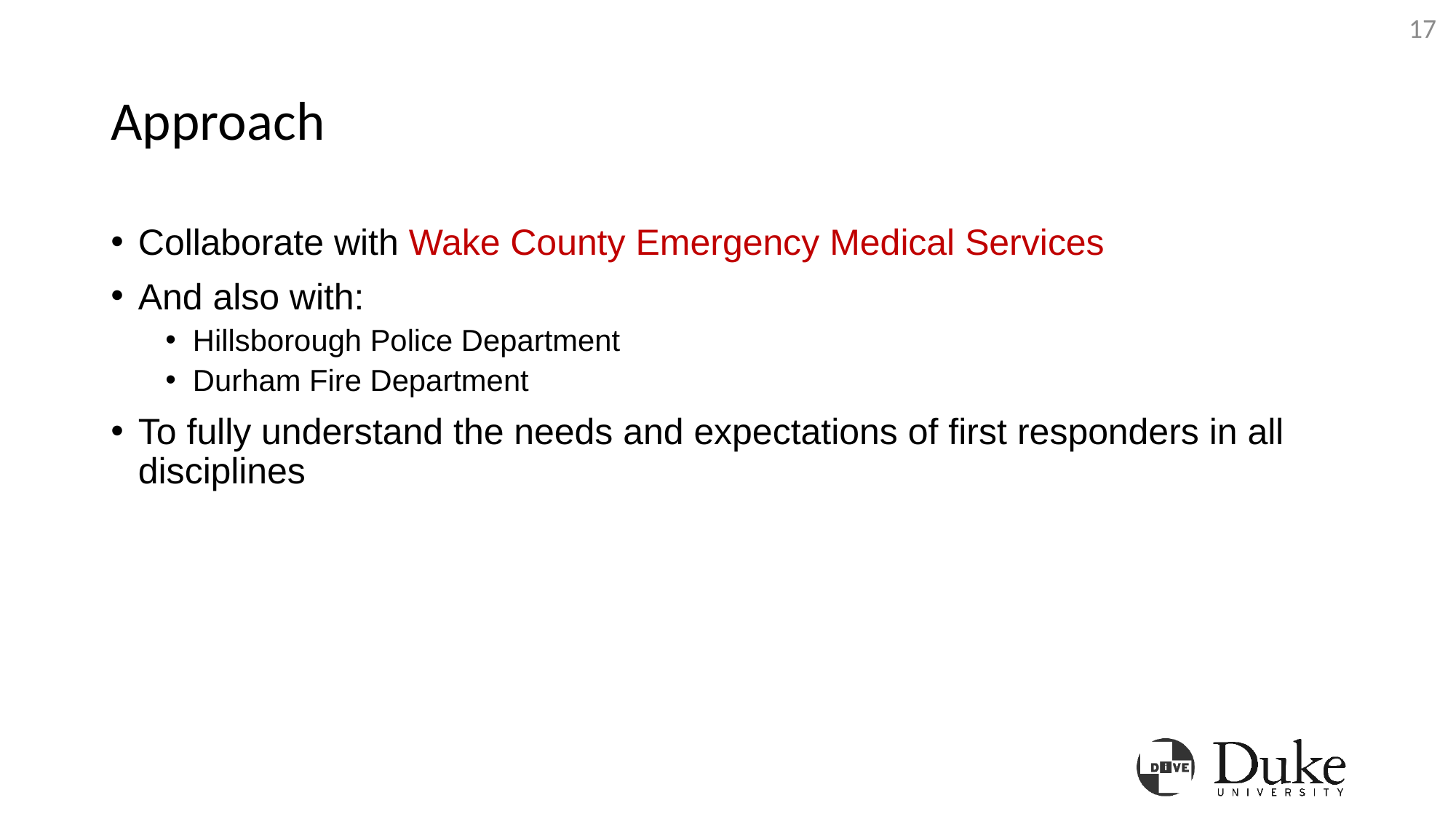

17
# Approach
Collaborate with Wake County Emergency Medical Services
And also with:
Hillsborough Police Department
Durham Fire Department
To fully understand the needs and expectations of first responders in all disciplines